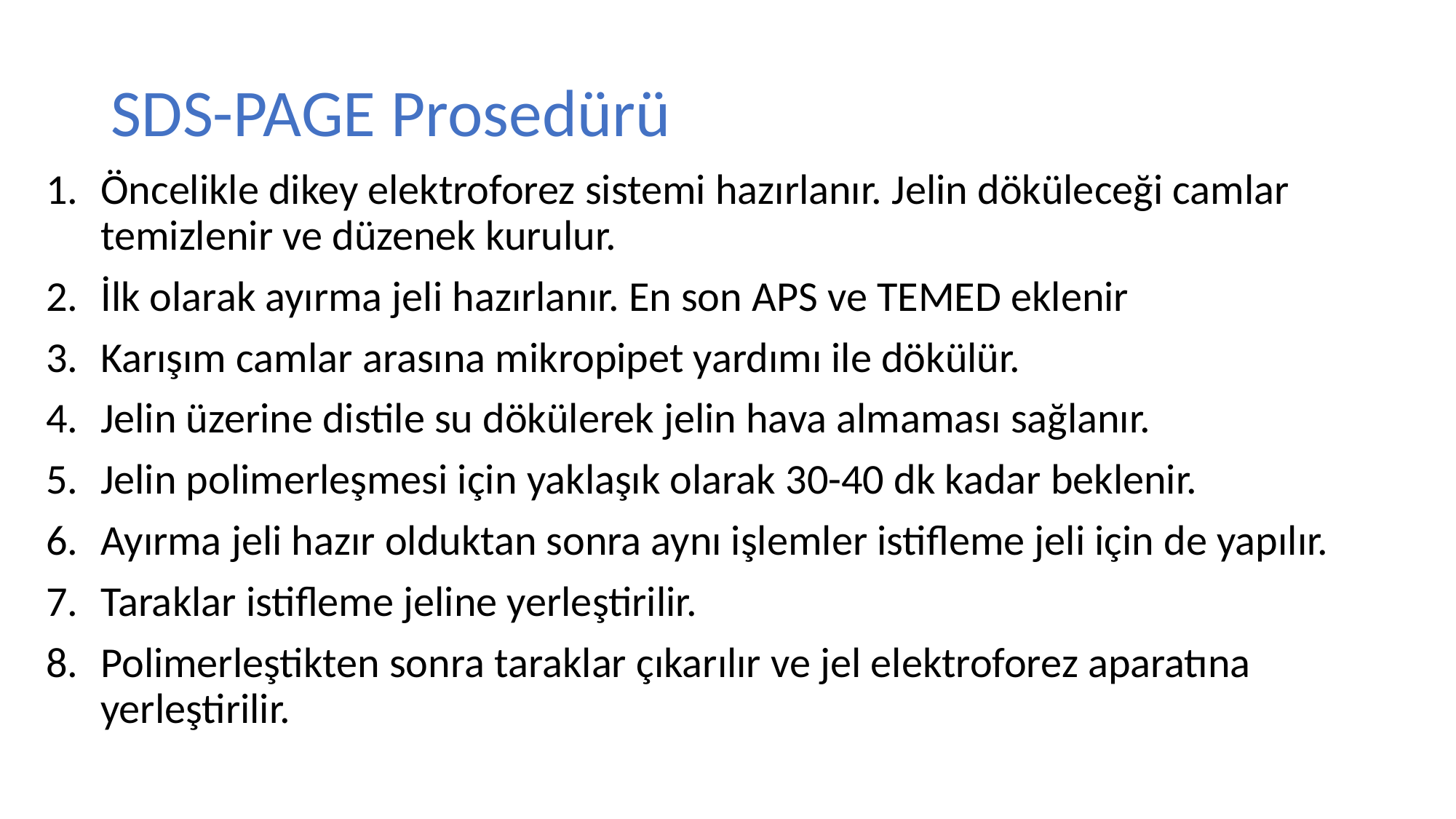

# SDS-PAGE Prosedürü
Öncelikle dikey elektroforez sistemi hazırlanır. Jelin döküleceği camlar temizlenir ve düzenek kurulur.
İlk olarak ayırma jeli hazırlanır. En son APS ve TEMED eklenir
Karışım camlar arasına mikropipet yardımı ile dökülür.
Jelin üzerine distile su dökülerek jelin hava almaması sağlanır.
Jelin polimerleşmesi için yaklaşık olarak 30-40 dk kadar beklenir.
Ayırma jeli hazır olduktan sonra aynı işlemler istifleme jeli için de yapılır.
Taraklar istifleme jeline yerleştirilir.
Polimerleştikten sonra taraklar çıkarılır ve jel elektroforez aparatına yerleştirilir.
28